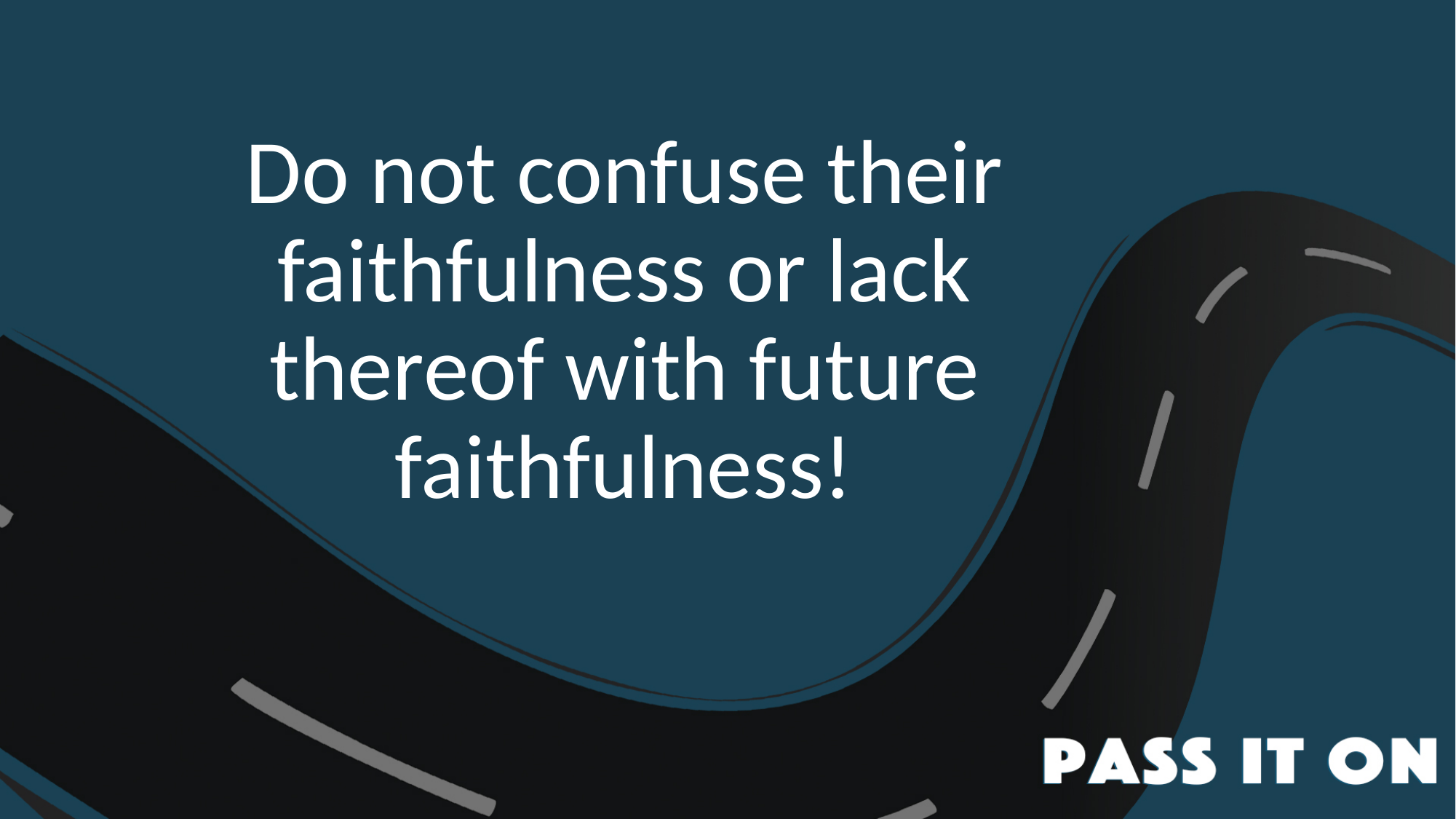

# Do not confuse their faithfulness or lack thereof with future faithfulness!